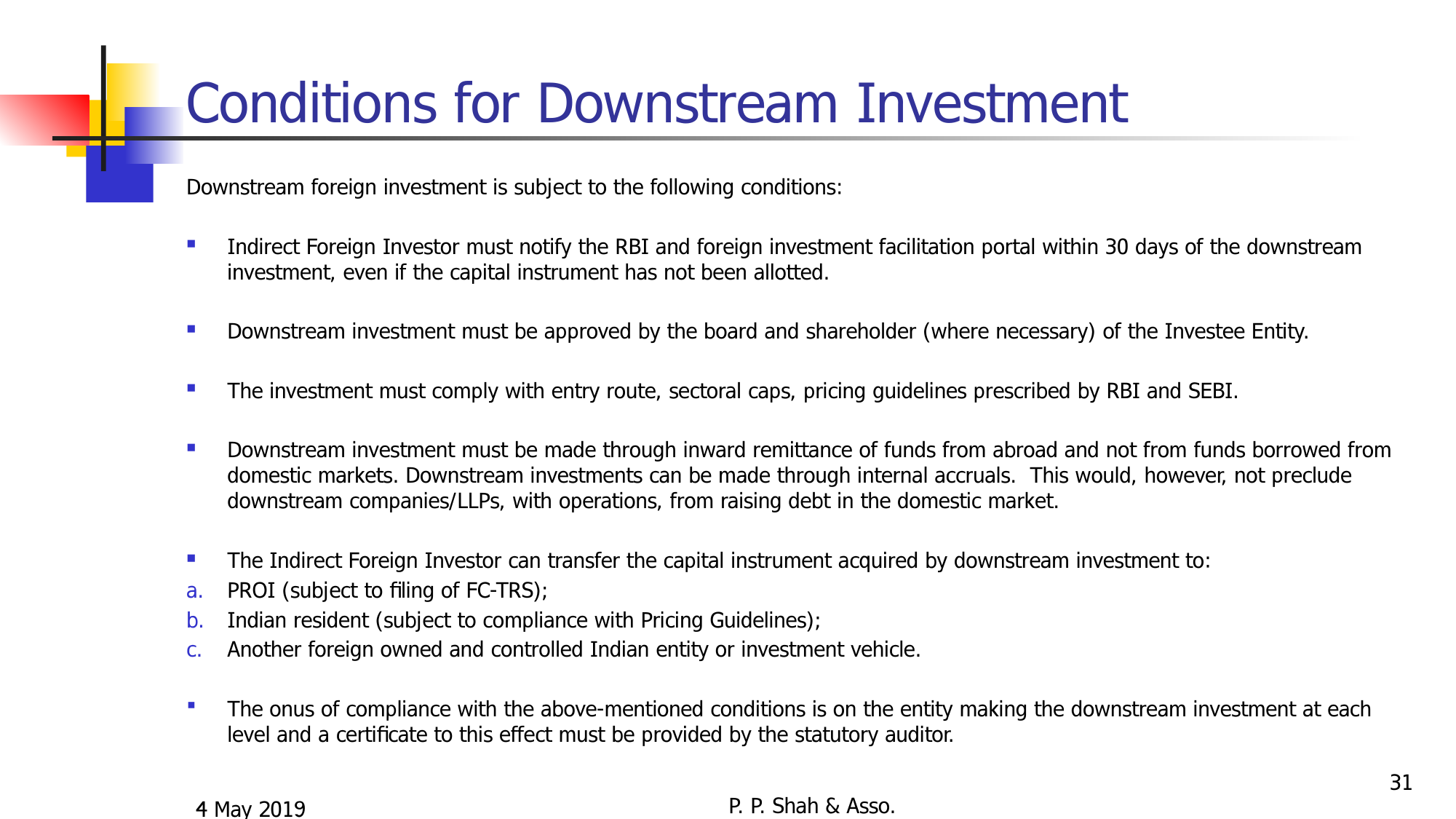

# Conditions for Downstream Investment

Downstream foreign investment is subject to the following conditions:

Indirect Foreign Investor must notify the RBI and foreign investment facilitation portal within 30 days of the downstream investment, even if the capital instrument has not been allotted.

Downstream investment must be approved by the board and shareholder (where necessary) of the Investee Entity.

The investment must comply with entry route, sectoral caps, pricing guidelines prescribed by RBI and SEBI.

Downstream investment must be made through inward remittance of funds from abroad and not from funds borrowed from domestic markets. Downstream investments can be made through internal accruals.  This would, however, not preclude downstream companies/LLPs, with operations, from raising debt in the domestic market.

The Indirect Foreign Investor can transfer the capital instrument acquired by downstream investment to:
PROI (subject to filing of FC-TRS);
Indian resident (subject to compliance with Pricing Guidelines);
Another foreign owned and controlled Indian entity or investment vehicle.

The onus of compliance with the above-mentioned conditions is on the entity making the downstream investment at each level and a certificate to this effect must be provided by the statutory auditor.

31
P. P. Shah & Asso.
4 May 2019